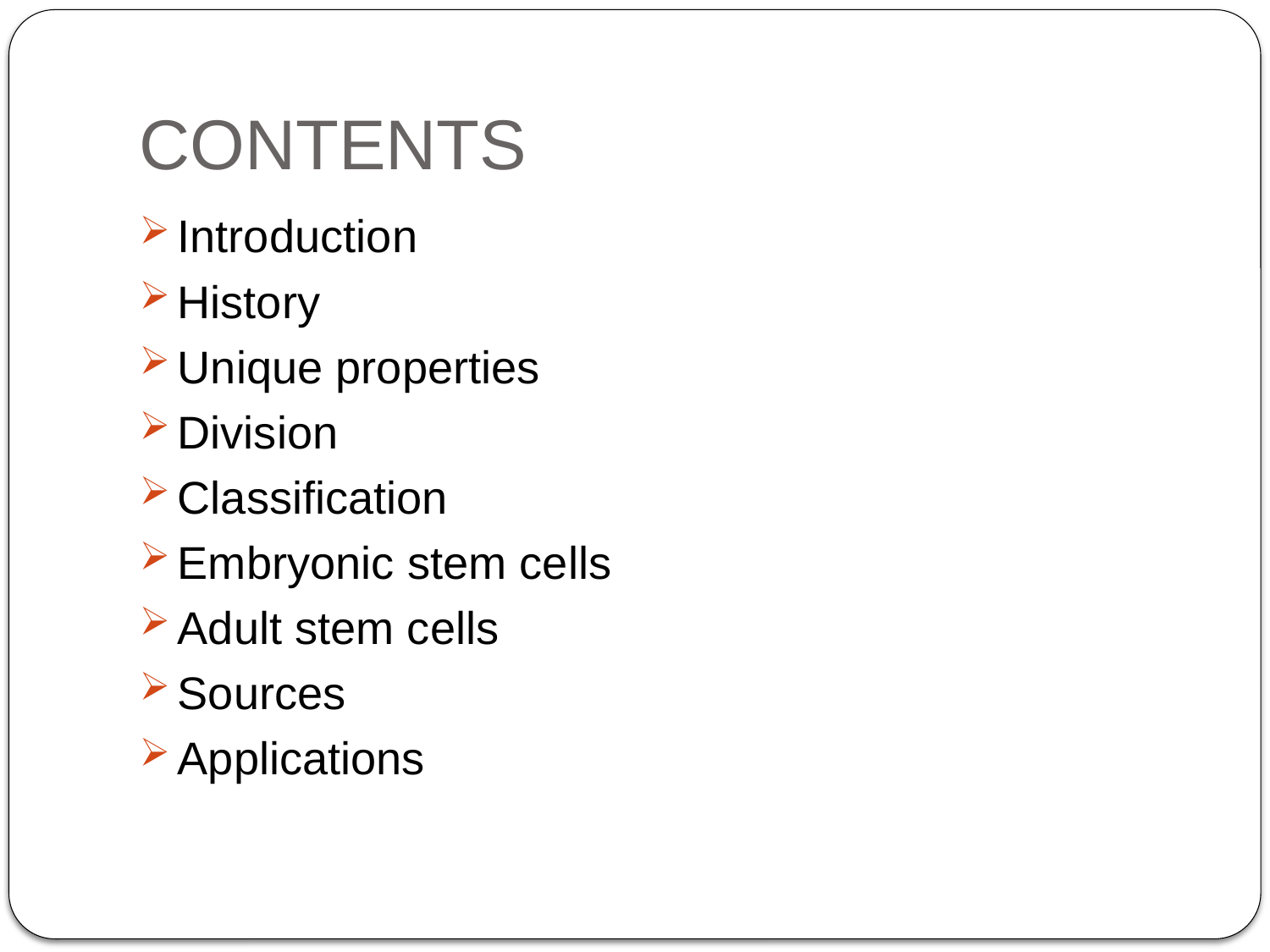

# CONTENTS
Introduction
History
Unique properties
Division
Classification
Embryonic stem cells
Adult stem cells
Sources
Applications